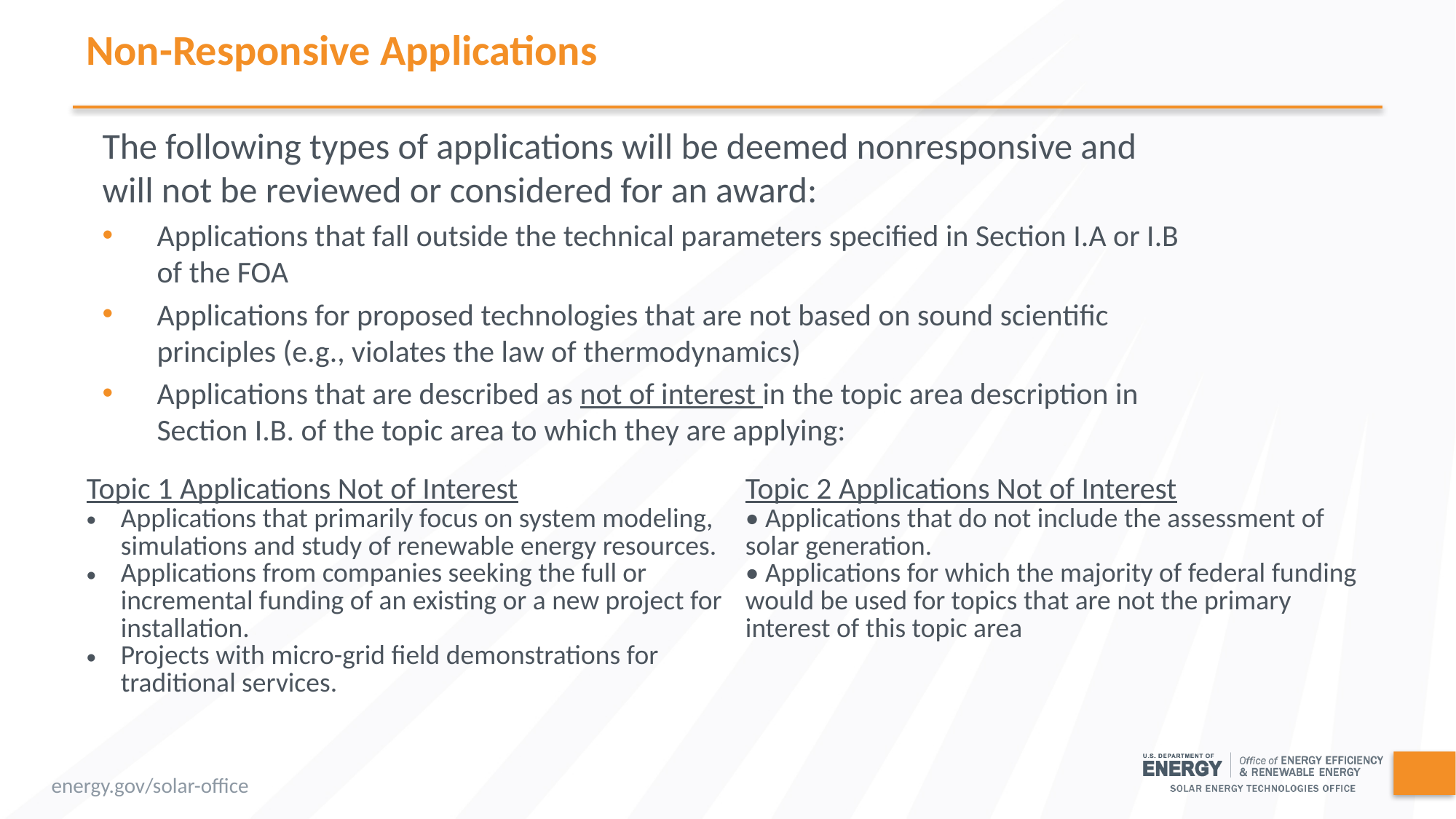

# Non-Responsive Applications
The following types of applications will be deemed nonresponsive and will not be reviewed or considered for an award:
Applications that fall outside the technical parameters specified in Section I.A or I.B of the FOA
Applications for proposed technologies that are not based on sound scientific principles (e.g., violates the law of thermodynamics)
Applications that are described as not of interest in the topic area description in Section I.B. of the topic area to which they are applying:

| Topic 1 Applications Not of Interest Applications that primarily focus on system modeling, simulations and study of renewable energy resources. Applications from companies seeking the full or incremental funding of an existing or a new project for installation. Projects with micro-grid field demonstrations for traditional services. | Topic 2 Applications Not of Interest • Applications that do not include the assessment of solar generation. • Applications for which the majority of federal funding would be used for topics that are not the primary interest of this topic area |
| --- | --- |